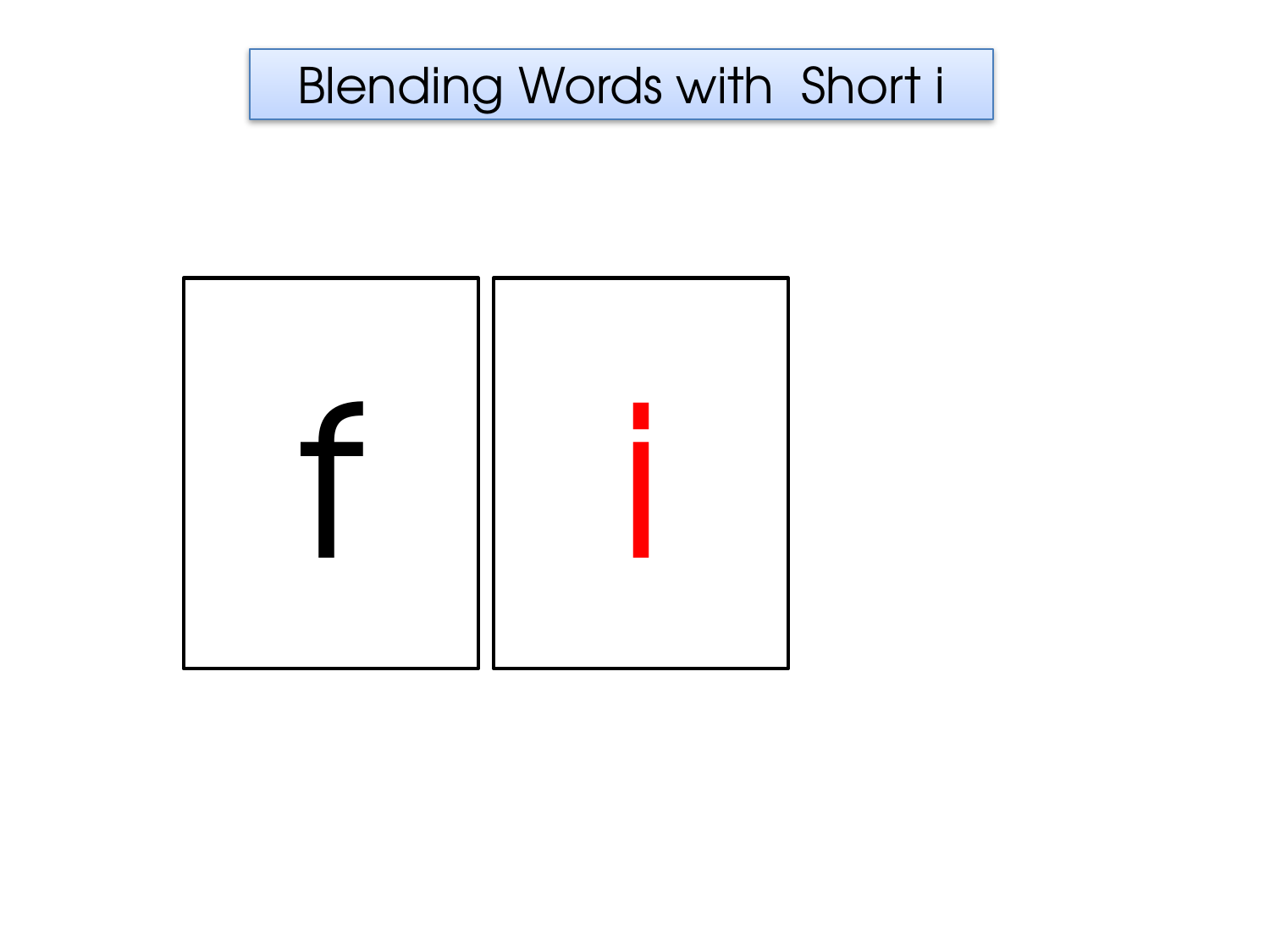

Blending Words with  Short i
f
i